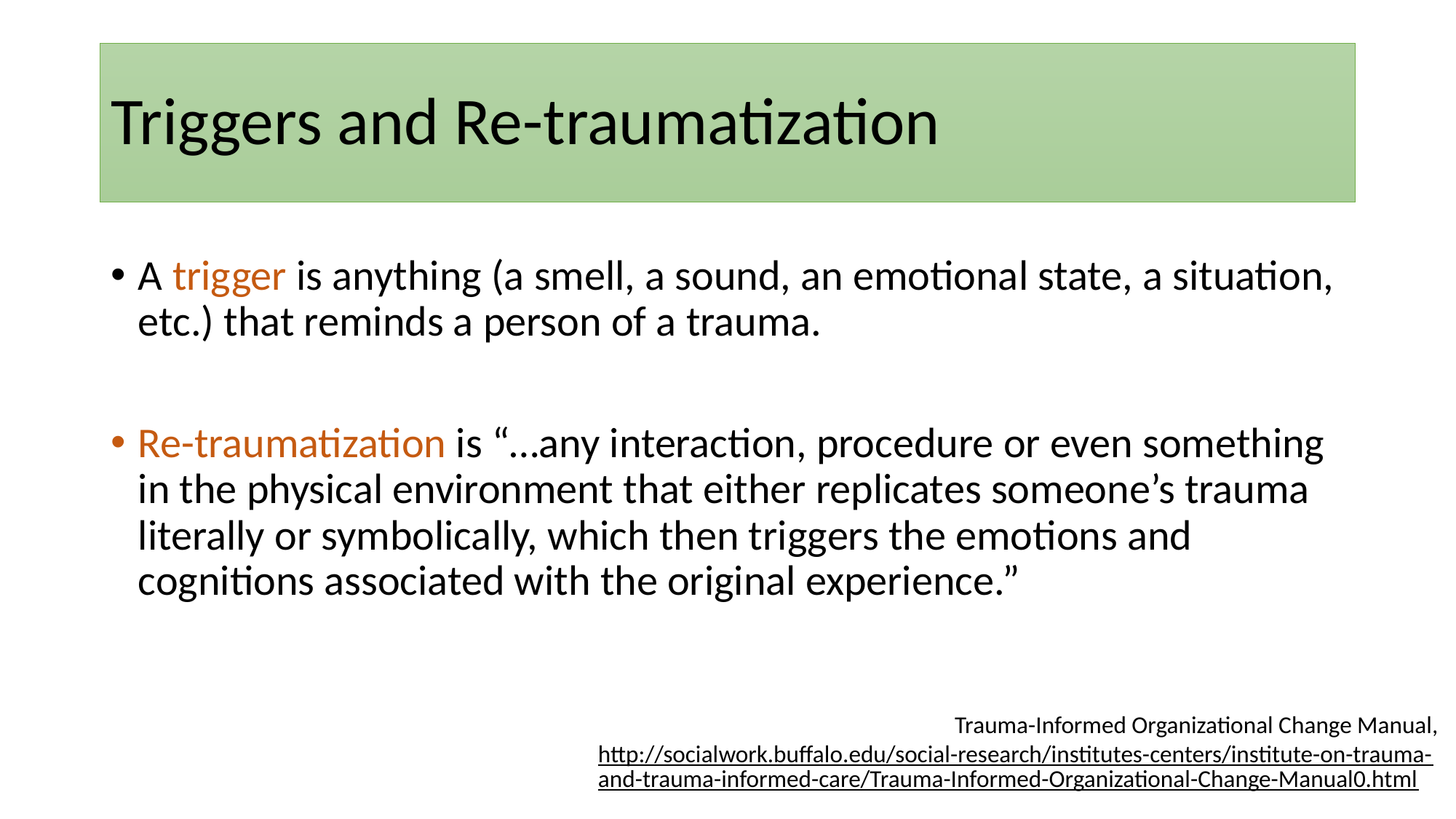

# Triggers and Re-traumatization
A trigger is anything (a smell, a sound, an emotional state, a situation, etc.) that reminds a person of a trauma.

Re-traumatization is “…any interaction, procedure or even something in the physical environment that either replicates someone’s trauma literally or symbolically, which then triggers the emotions and cognitions associated with the original experience.”
Trauma-Informed Organizational Change Manual,
http://socialwork.buffalo.edu/social-research/institutes-centers/institute-on-trauma-and-trauma-informed-care/Trauma-Informed-Organizational-Change-Manual0.html